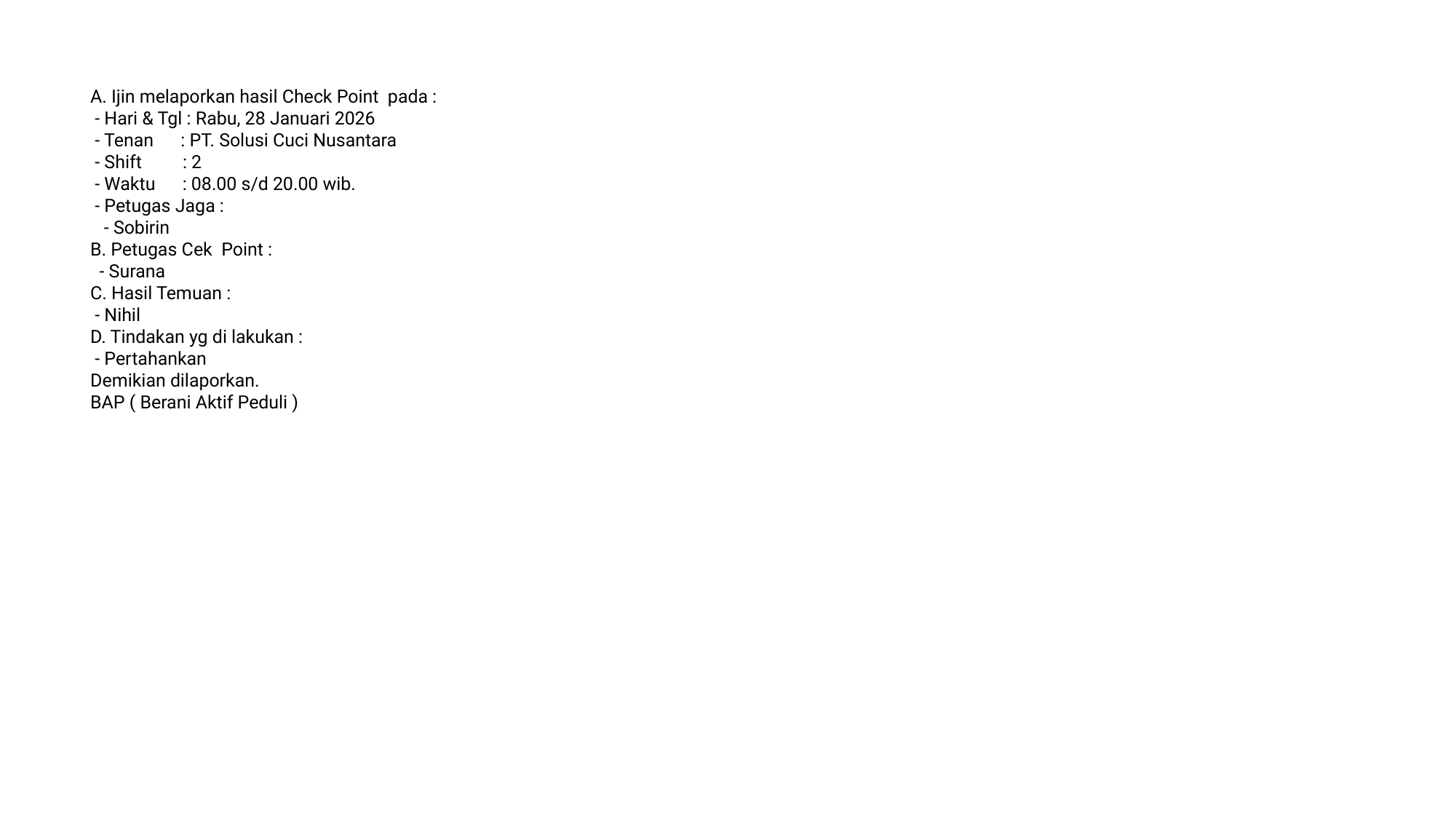

#
A. Ijin melaporkan hasil Check Point  pada :
 - Hari & Tgl : Rabu, 28 Januari 2026
 - Tenan      : PT. Solusi Cuci Nusantara
 - Shift         : 2
 - Waktu      : 08.00 s/d 20.00 wib.
 - Petugas Jaga :
   - Sobirin
B. Petugas Cek  Point :
  - Surana
C. Hasil Temuan :
 - Nihil
D. Tindakan yg di lakukan :
 - Pertahankan
Demikian dilaporkan.
BAP ( Berani Aktif Peduli )